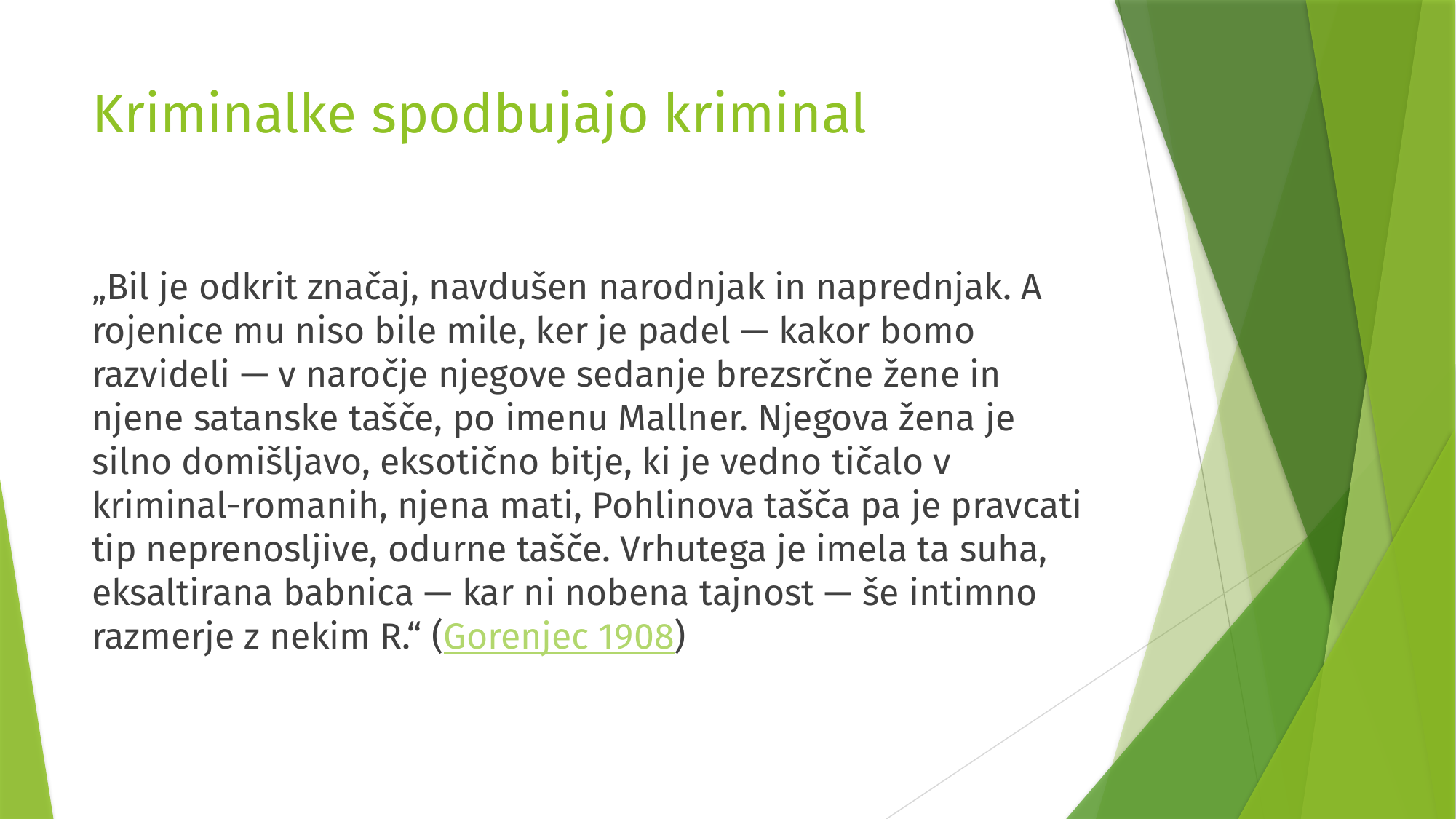

# Kriminalke spodbujajo kriminal
„Bil je odkrit značaj, navdušen narodnjak in naprednjak. A rojenice mu niso bile mile, ker je padel — kakor bomo razvideli — v naročje njegove sedanje brezsrčne žene in njene satanske tašče, po imenu Mallner. Njegova žena je silno domišljavo, eksotično bitje, ki je vedno tičalo v kriminal-romanih, njena mati, Pohlinova tašča pa je pravcati tip neprenosljive, odurne tašče. Vrhutega je imela ta suha, eksaltirana babnica — kar ni nobena tajnost — še intimno razmerje z nekim R.“ (Gorenjec 1908)